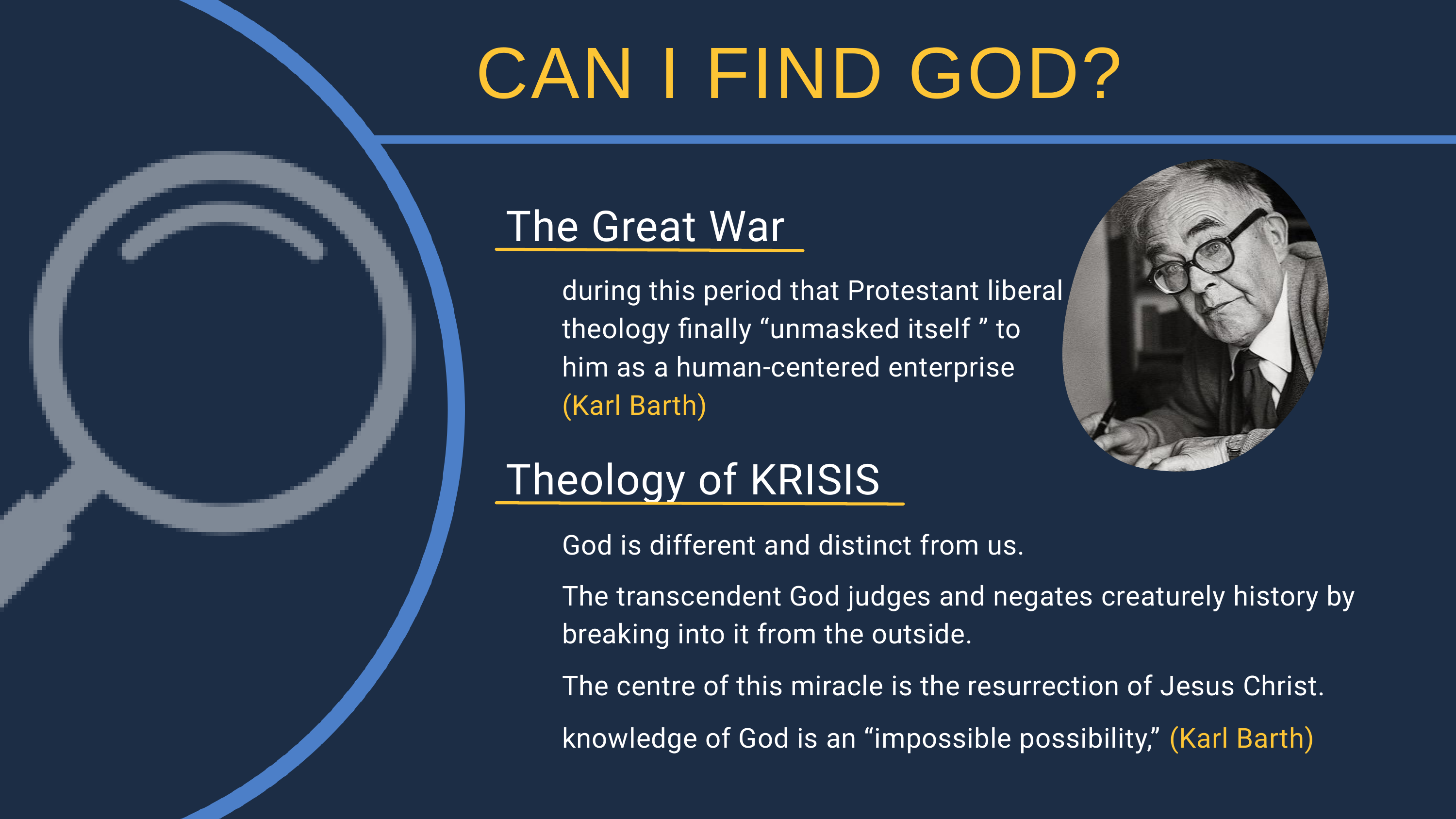

CAN I FIND GOD?

The Great War

during this period that Protestant liberal theology finally “unmasked itself ” to him as a human‐centered enterprise (Karl Barth)
Theology of KRISIS

God is different and distinct from us.
The transcendent God judges and negates creaturely history by breaking into it from the outside.
The centre of this miracle is the resurrection of Jesus Christ.
knowledge of God is an “impossible possibility,” (Karl Barth)